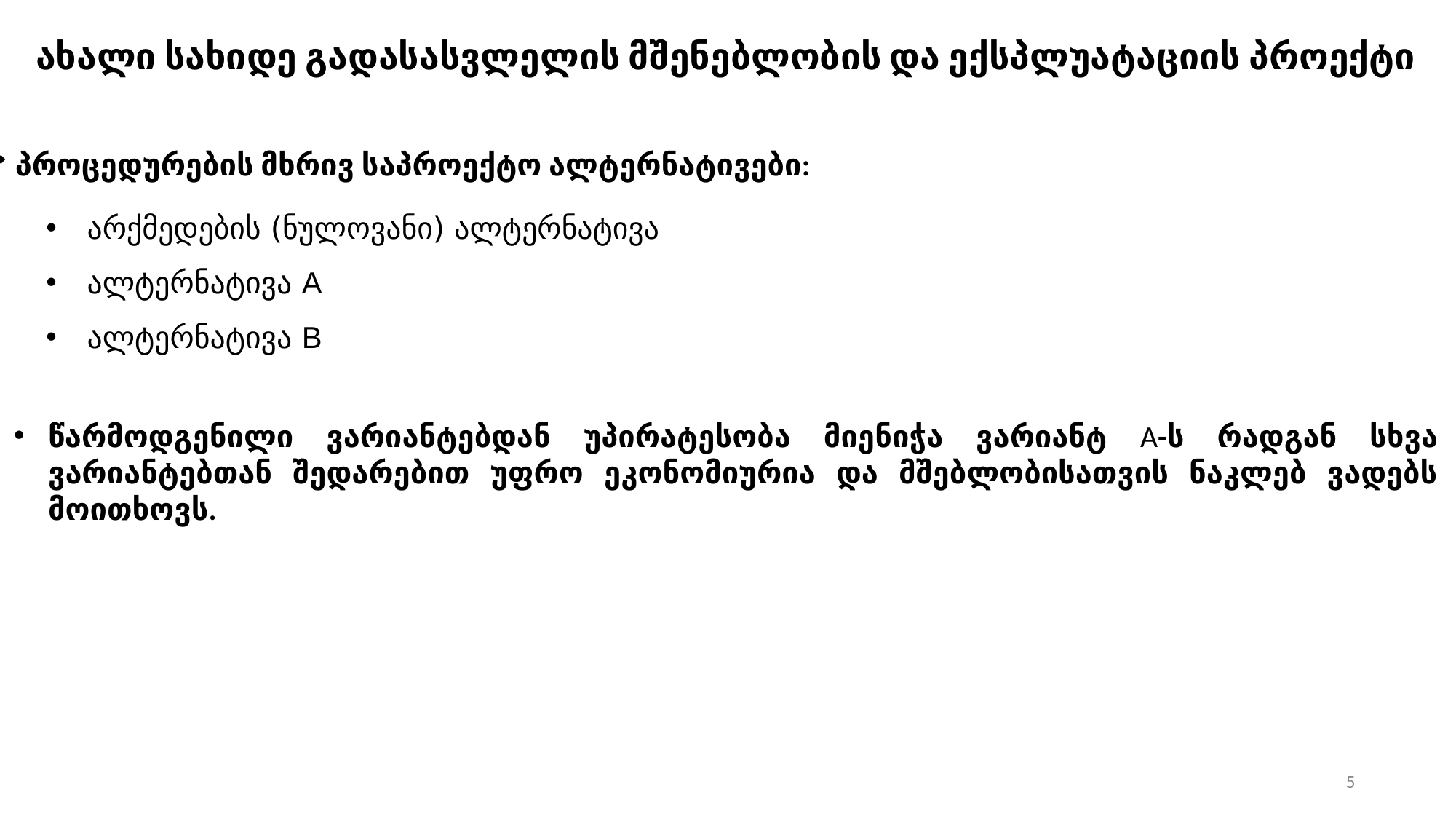

ახალი სახიდე გადასასვლელის მშენებლობის და ექსპლუატაციის პროექტი
პროცედურების მხრივ საპროექტო ალტერნატივები:
არქმედების (ნულოვანი) ალტერნატივა

ალტერნატივა A

ალტერნატივა B

არსებული ხიდის ადგილმდებარეობის (იისფერი) და ახალი ხიდის ადგილმდებარეობის (წითელი) აერო ფოტოსურათი
წარმოდგენილი ვარიანტებდან უპირატესობა მიენიჭა ვარიანტ A-ს რადგან სხვა ვარიანტებთან შედარებით უფრო ეკონომიურია და მშებლობისათვის ნაკლებ ვადებს მოითხოვს.
5